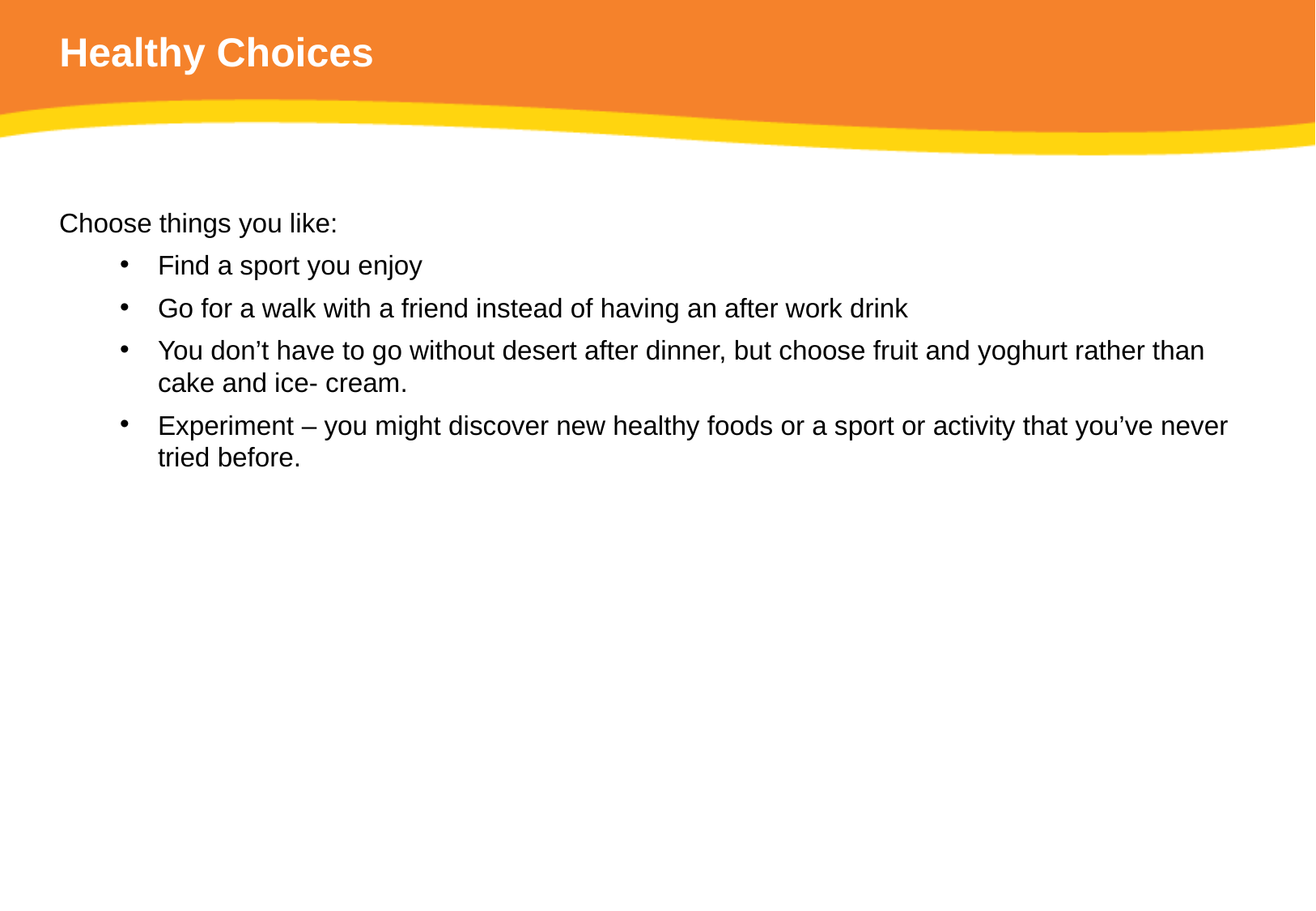

# Healthy Choices
Choose things you like:
Find a sport you enjoy
Go for a walk with a friend instead of having an after work drink
You don’t have to go without desert after dinner, but choose fruit and yoghurt rather than cake and ice- cream.
Experiment – you might discover new healthy foods or a sport or activity that you’ve never tried before.